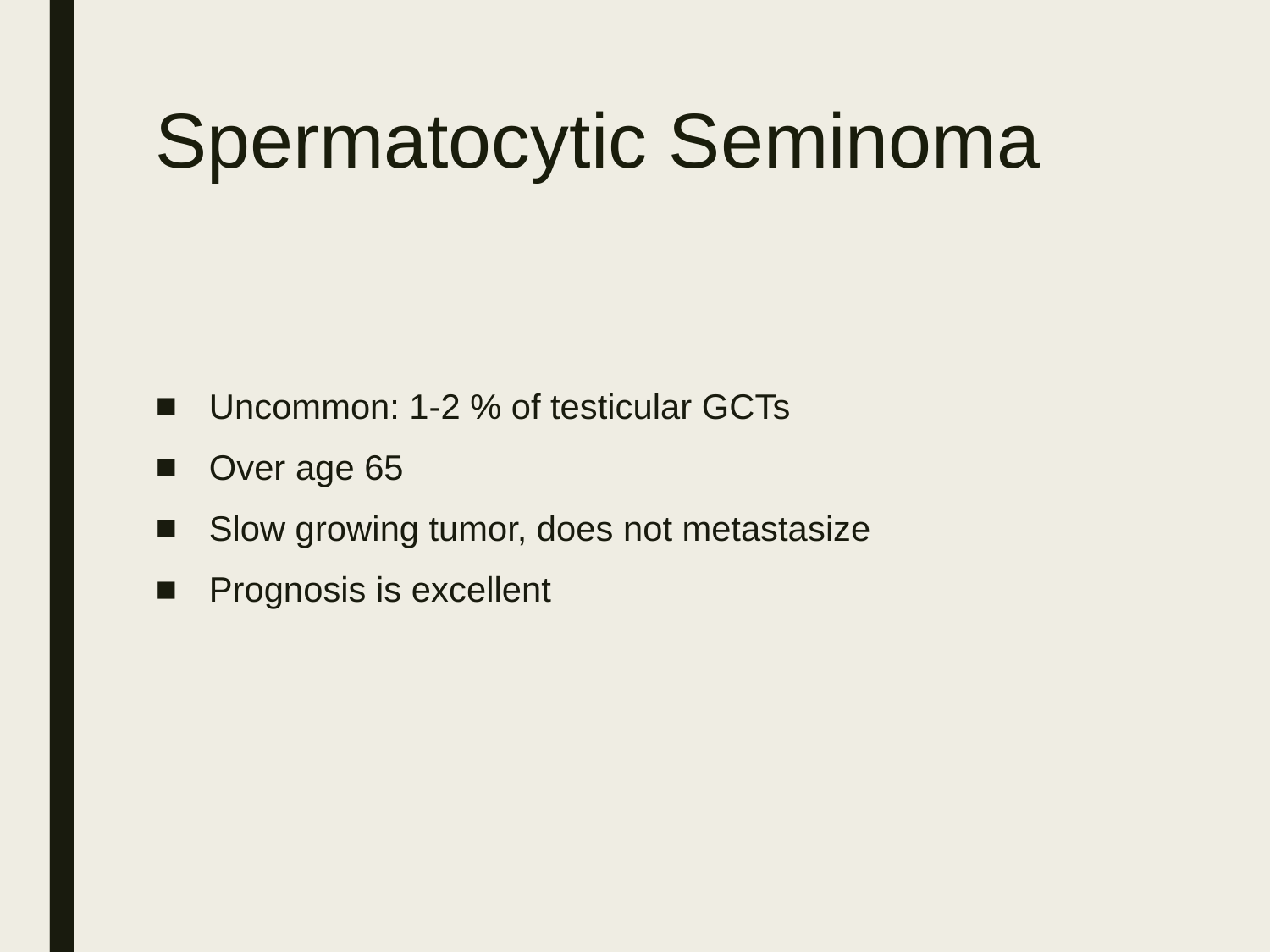

# Spermatocytic Seminoma

Uncommon: 1-2 % of testicular GCTs
Over age 65
Slow growing tumor, does not metastasize
Prognosis is excellent